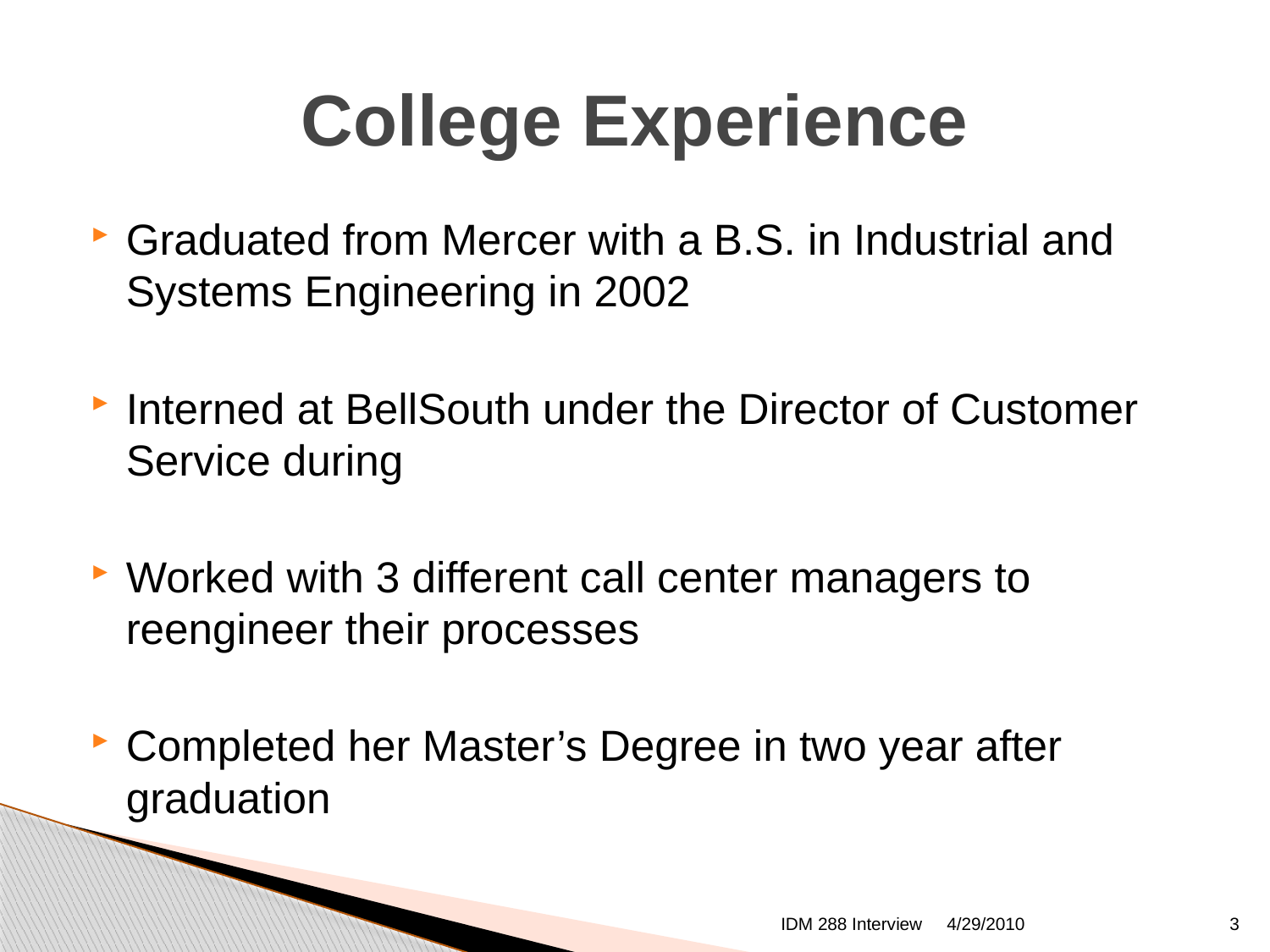

# College Experience
Graduated from Mercer with a B.S. in Industrial and Systems Engineering in 2002

Interned at BellSouth under the Director of Customer Service during

Worked with 3 different call center managers to reengineer their processes

Completed her Master’s Degree in two year after graduation

IDM 288 Interview
4/29/2010
3